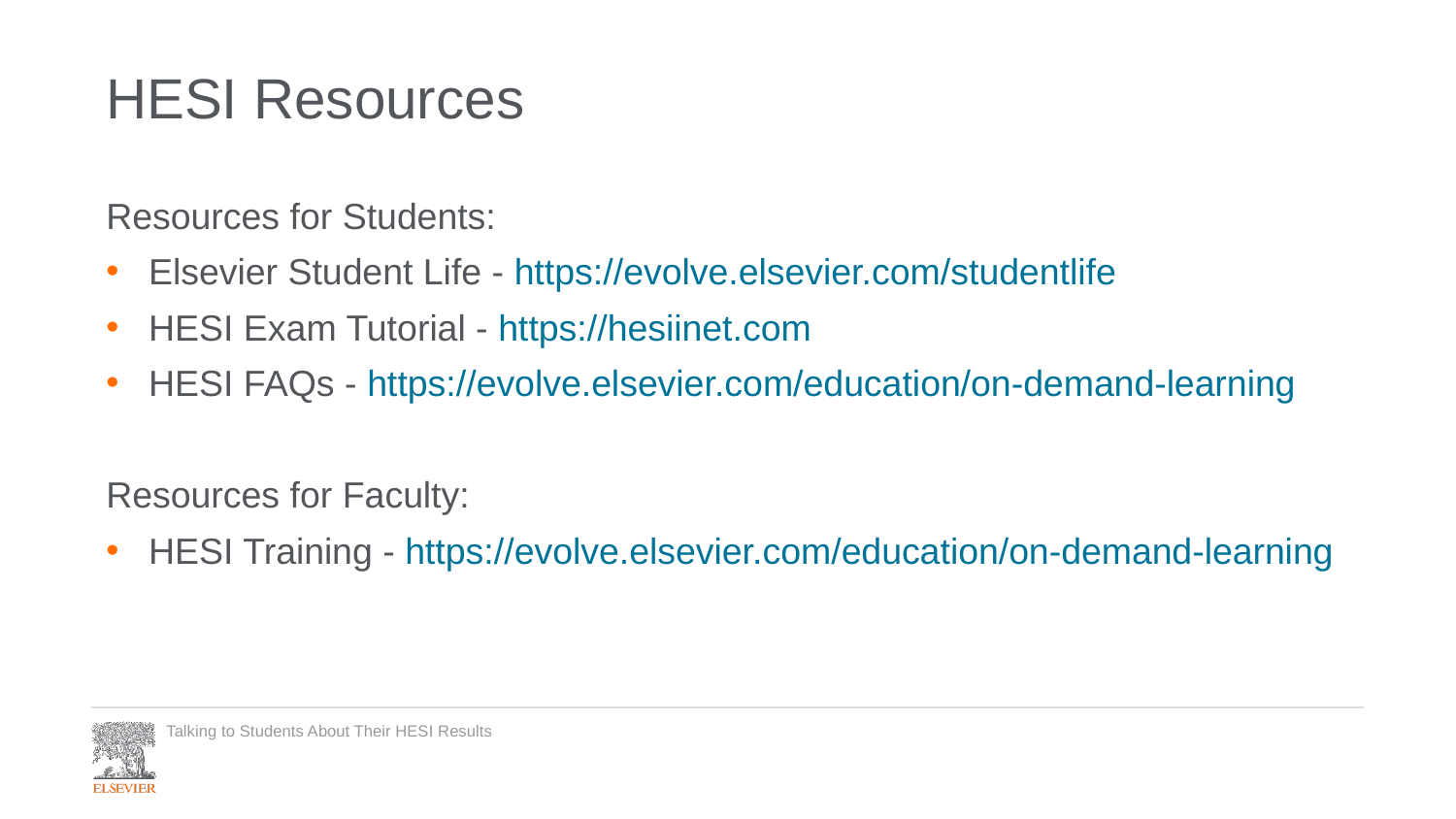

# HESI Resources
Resources for Students:
Elsevier Student Life - https://evolve.elsevier.com/studentlife
HESI Exam Tutorial - https://hesiinet.com
HESI FAQs - https://evolve.elsevier.com/education/on-demand-learning

Resources for Faculty:
HESI Training - https://evolve.elsevier.com/education/on-demand-learning

Talking to Students About Their HESI Results